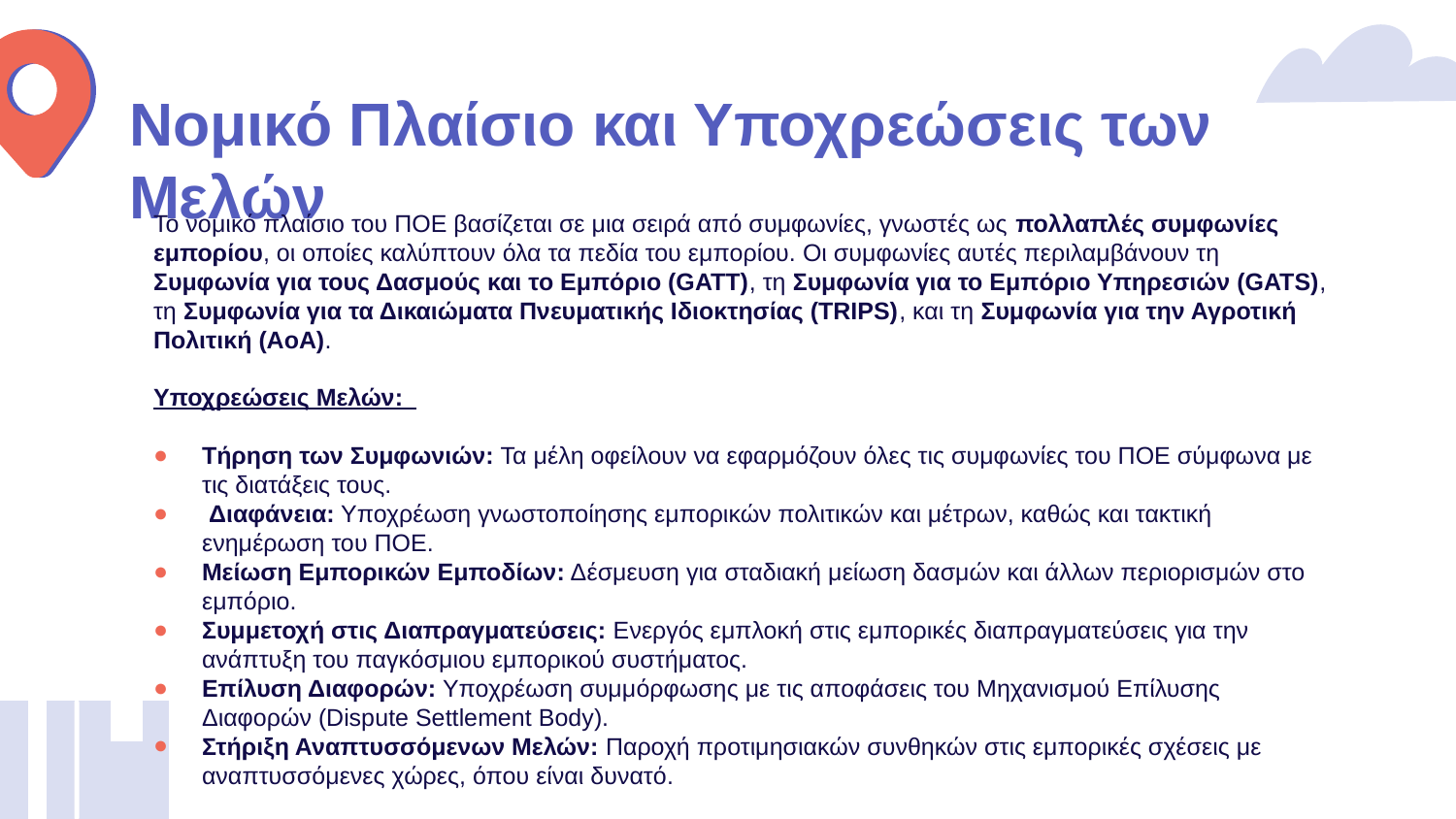

# Νομικό Πλαίσιο και Υποχρεώσεις των Μελών
Το νομικό πλαίσιο του ΠΟΕ βασίζεται σε μια σειρά από συμφωνίες, γνωστές ως πολλαπλές συμφωνίες εμπορίου, οι οποίες καλύπτουν όλα τα πεδία του εμπορίου. Οι συμφωνίες αυτές περιλαμβάνουν τη Συμφωνία για τους Δασμούς και το Εμπόριο (GATT), τη Συμφωνία για το Εμπόριο Υπηρεσιών (GATS), τη Συμφωνία για τα Δικαιώματα Πνευματικής Ιδιοκτησίας (TRIPS), και τη Συμφωνία για την Αγροτική Πολιτική (AoA).

Υποχρεώσεις Μελών:

Τήρηση των Συμφωνιών: Τα μέλη οφείλουν να εφαρμόζουν όλες τις συμφωνίες του ΠΟΕ σύμφωνα με τις διατάξεις τους.
 Διαφάνεια: Υποχρέωση γνωστοποίησης εμπορικών πολιτικών και μέτρων, καθώς και τακτική ενημέρωση του ΠΟΕ.
Μείωση Εμπορικών Εμποδίων: Δέσμευση για σταδιακή μείωση δασμών και άλλων περιορισμών στο εμπόριο.
Συμμετοχή στις Διαπραγματεύσεις: Ενεργός εμπλοκή στις εμπορικές διαπραγματεύσεις για την ανάπτυξη του παγκόσμιου εμπορικού συστήματος.
Επίλυση Διαφορών: Υποχρέωση συμμόρφωσης με τις αποφάσεις του Μηχανισμού Επίλυσης Διαφορών (Dispute Settlement Body).
Στήριξη Αναπτυσσόμενων Μελών: Παροχή προτιμησιακών συνθηκών στις εμπορικές σχέσεις με αναπτυσσόμενες χώρες, όπου είναι δυνατό.